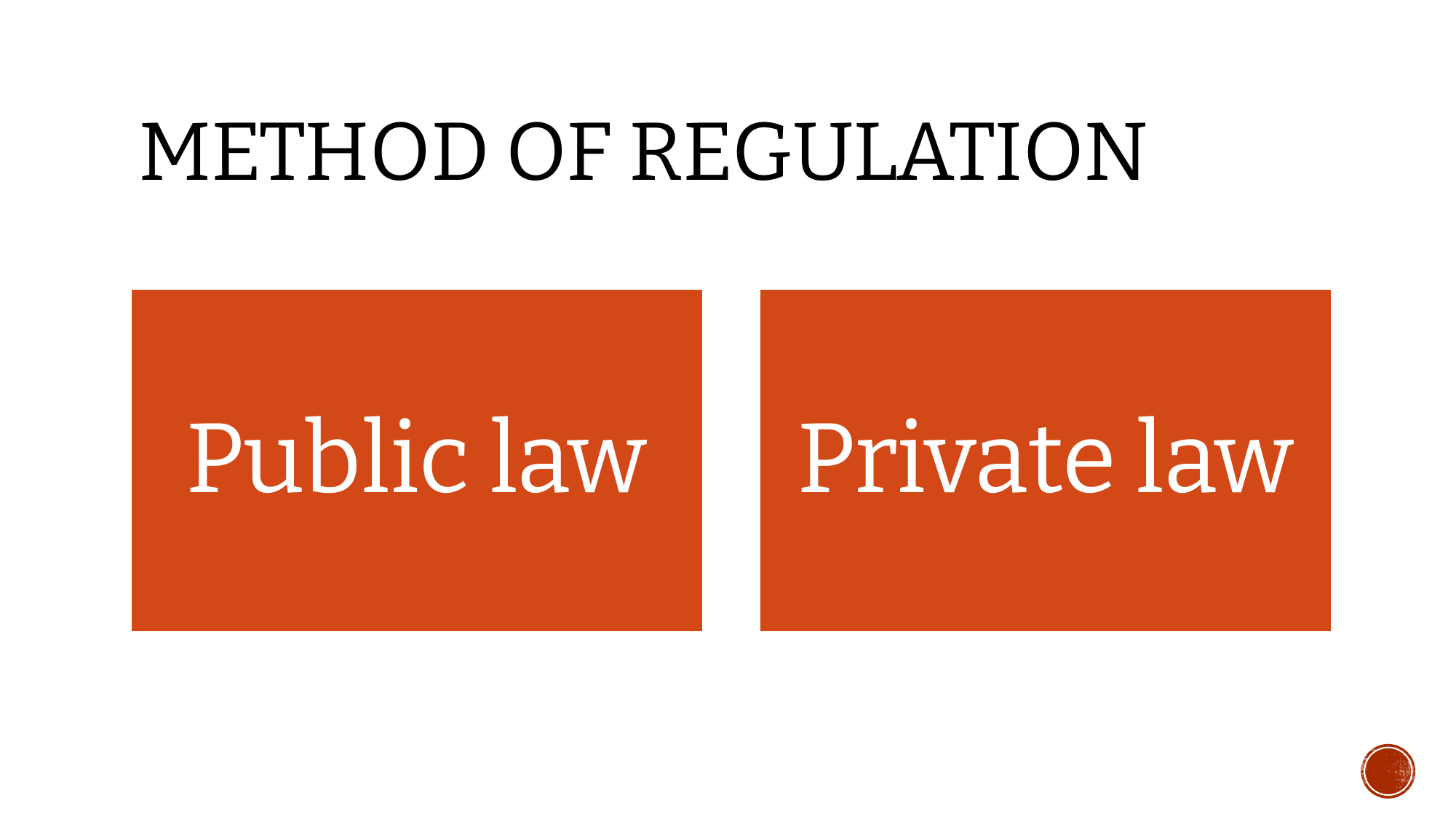

# Method of regulation
Public law
Private law